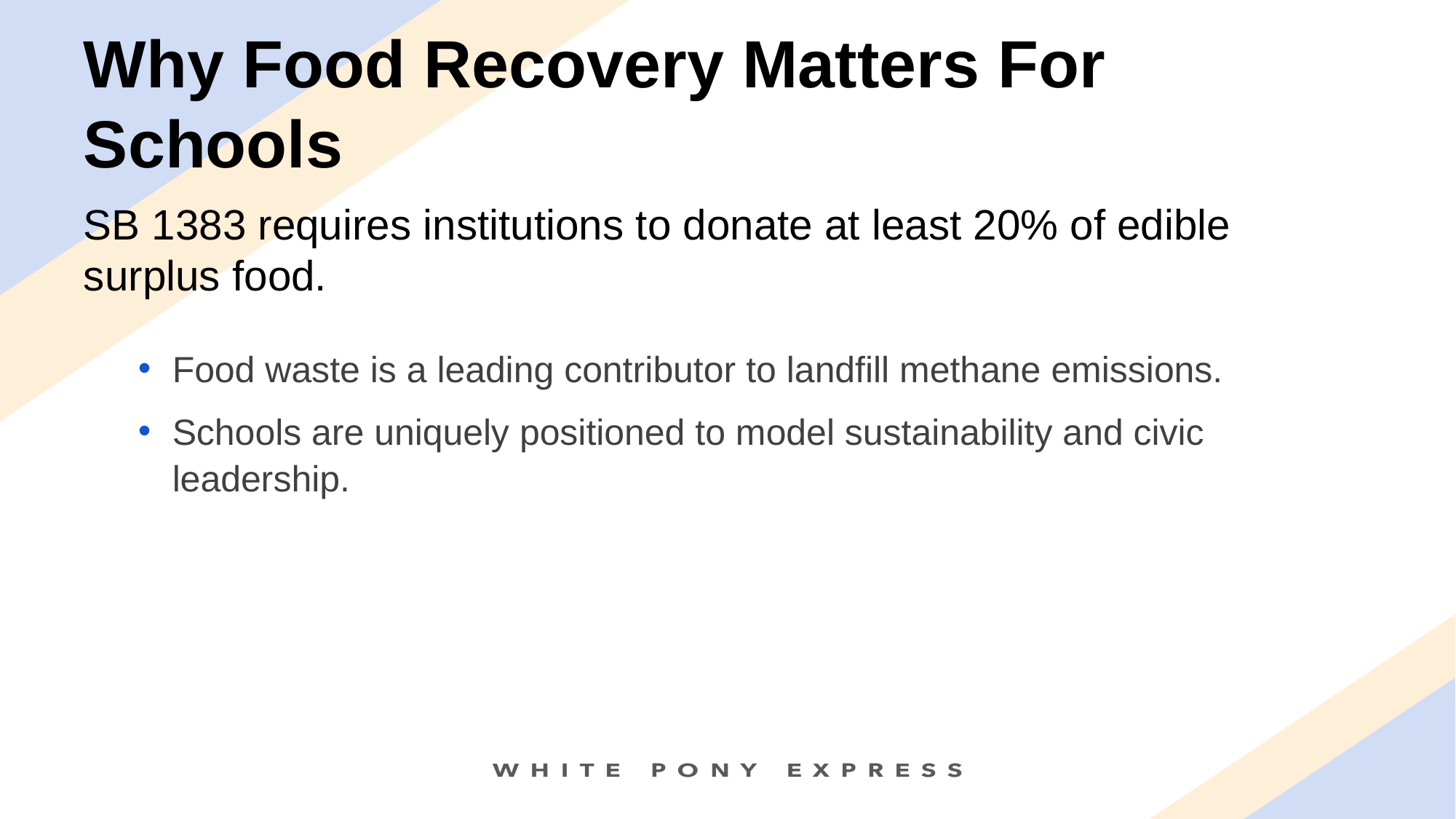

# Why Food Recovery Matters For Schools
SB 1383 requires institutions to donate at least 20% of edible surplus food.
Food waste is a leading contributor to landfill methane emissions.
Schools are uniquely positioned to model sustainability and civic leadership.